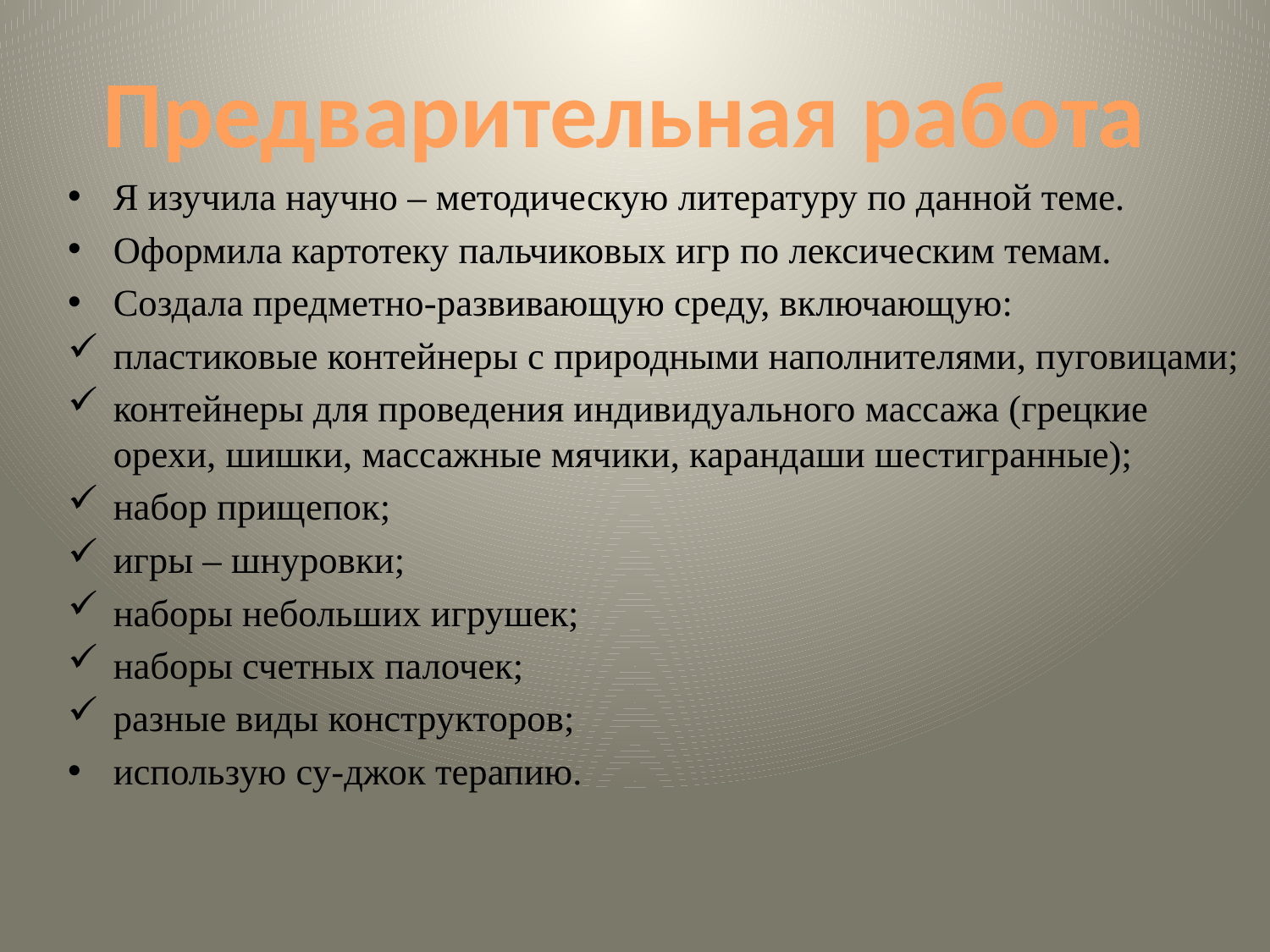

Предварительная работа
Я изучила научно – методическую литературу по данной теме.
Оформила картотеку пальчиковых игр по лексическим темам.
Создала предметно-развивающую среду, включающую:
пластиковые контейнеры с природными наполнителями, пуговицами;
контейнеры для проведения индивидуального массажа (грецкие орехи, шишки, массажные мячики, карандаши шестигранные);
набор прищепок;
игры – шнуровки;
наборы небольших игрушек;
наборы счетных палочек;
разные виды конструкторов;
использую су-джок терапию.